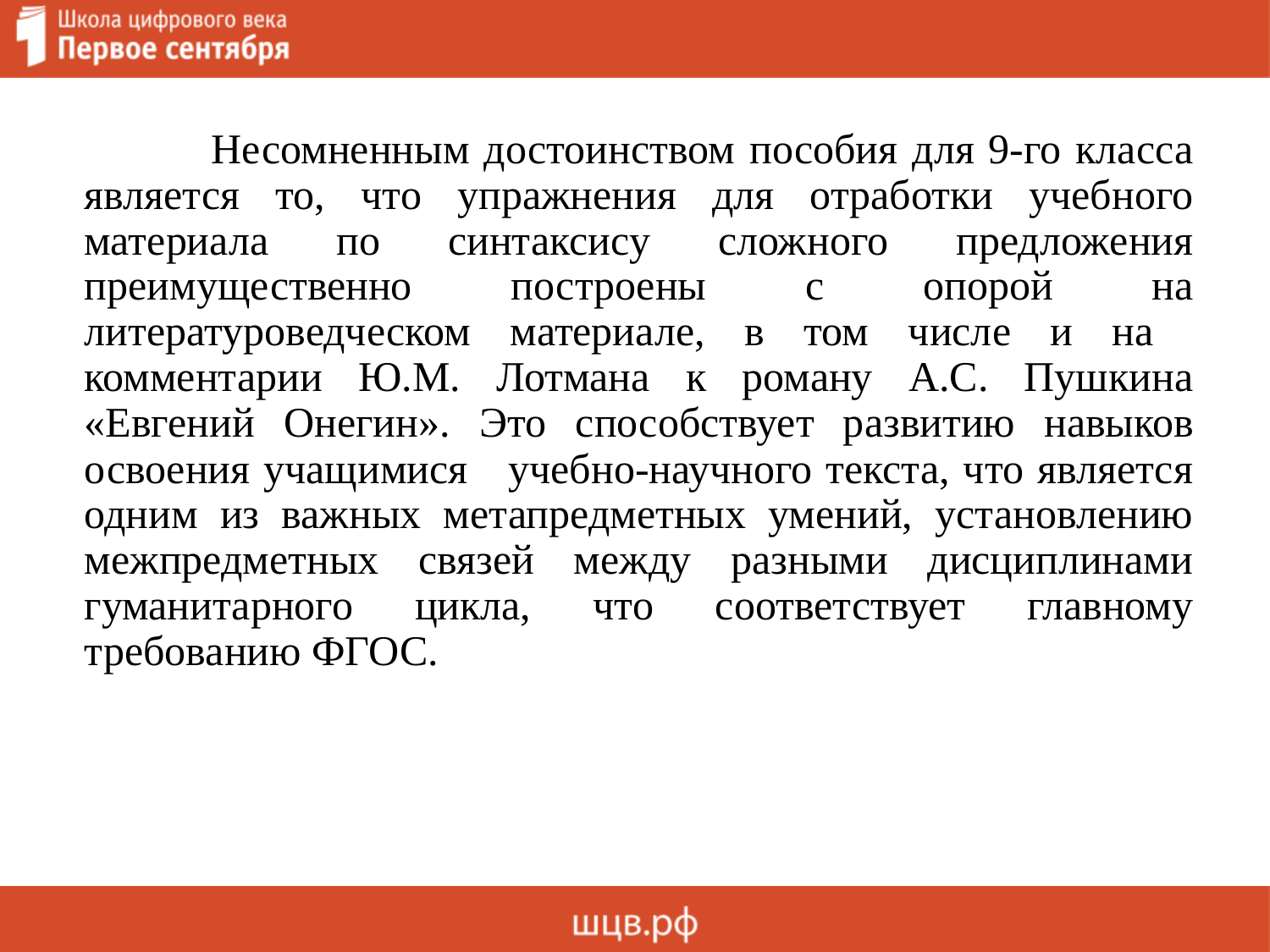

Несомненным достоинством пособия для 9-го класса является то, что упражнения для отработки учебного материала по синтаксису сложного предложения преимущественно построены с опорой на литературоведческом материале, в том числе и на  комментарии Ю.М. Лотмана к роману А.С. Пушкина «Евгений Онегин». Это способствует развитию навыков освоения учащимися   учебно-научного текста, что является одним из важных метапредметных умений, установлению межпредметных связей между разными дисциплинами гуманитарного цикла, что соответствует главному требованию ФГОС.